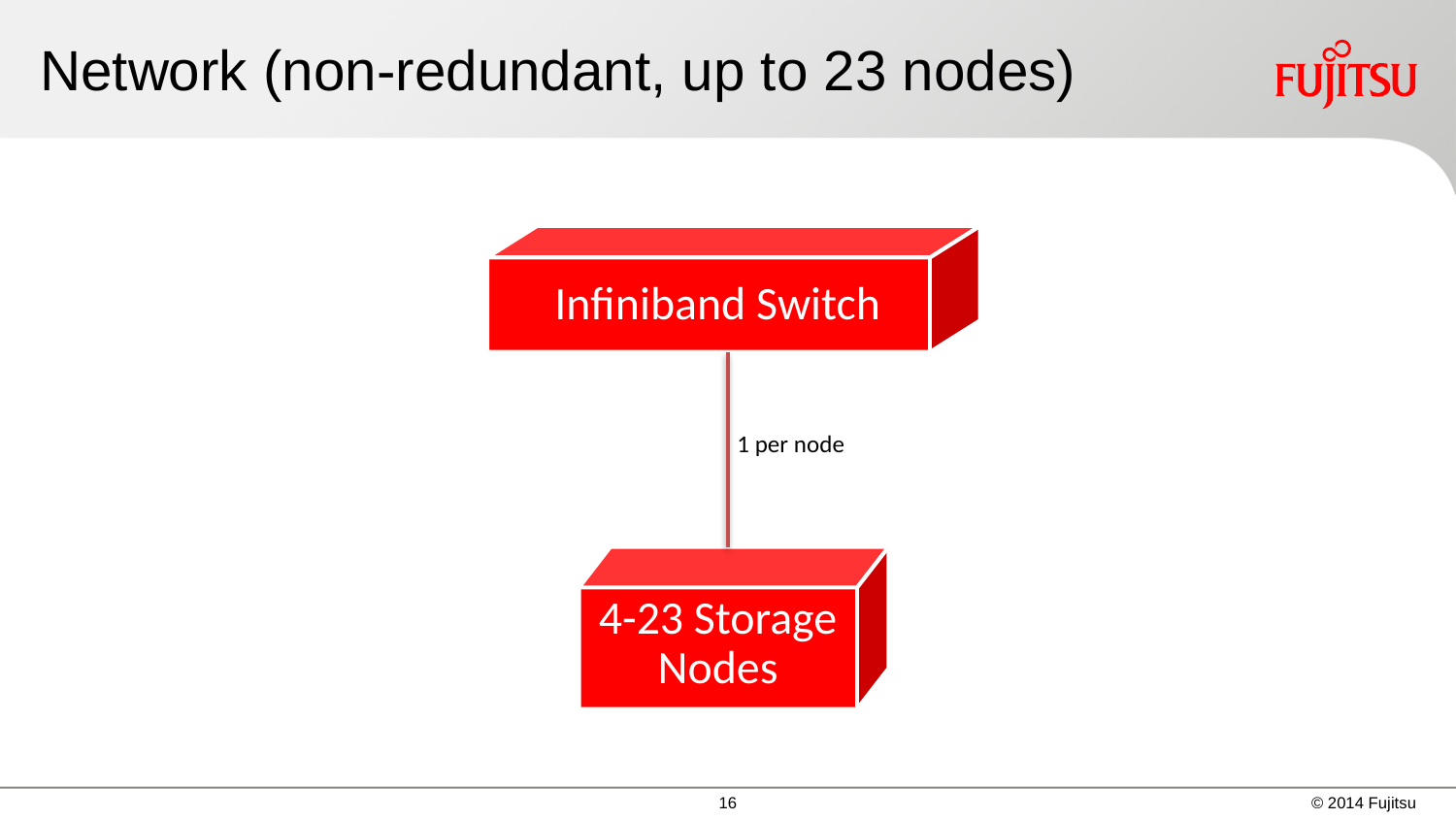

# Network (non-redundant, up to 23 nodes)
Infiniband Switch
1 per node
4-23 Storage Nodes